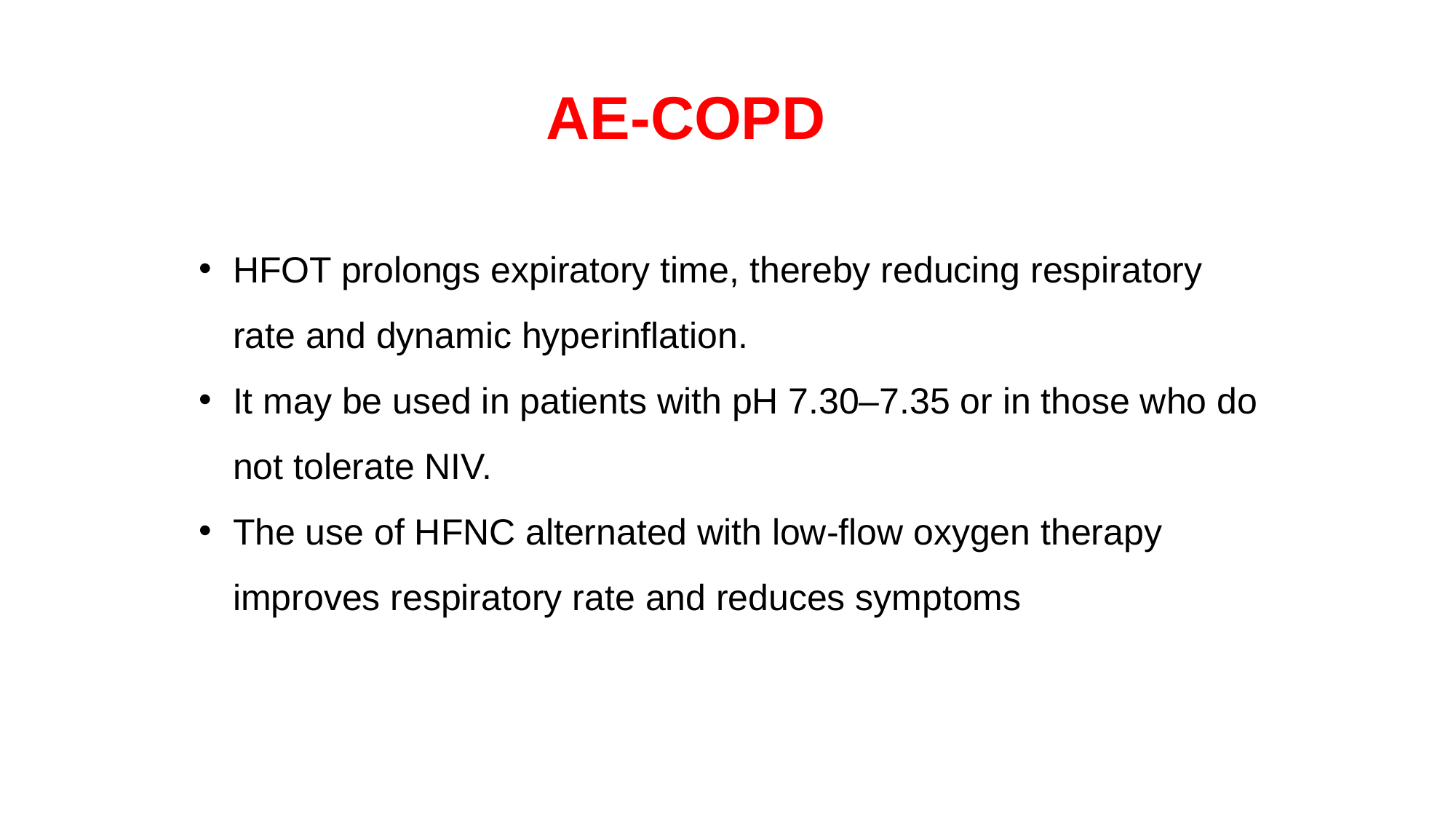

AE-COPD
HFOT prolongs expiratory time, thereby reducing respiratory rate and dynamic hyperinflation.
It may be used in patients with pH 7.30–7.35 or in those who do not tolerate NIV.
The use of HFNC alternated with low-flow oxygen therapy improves respiratory rate and reduces symptoms